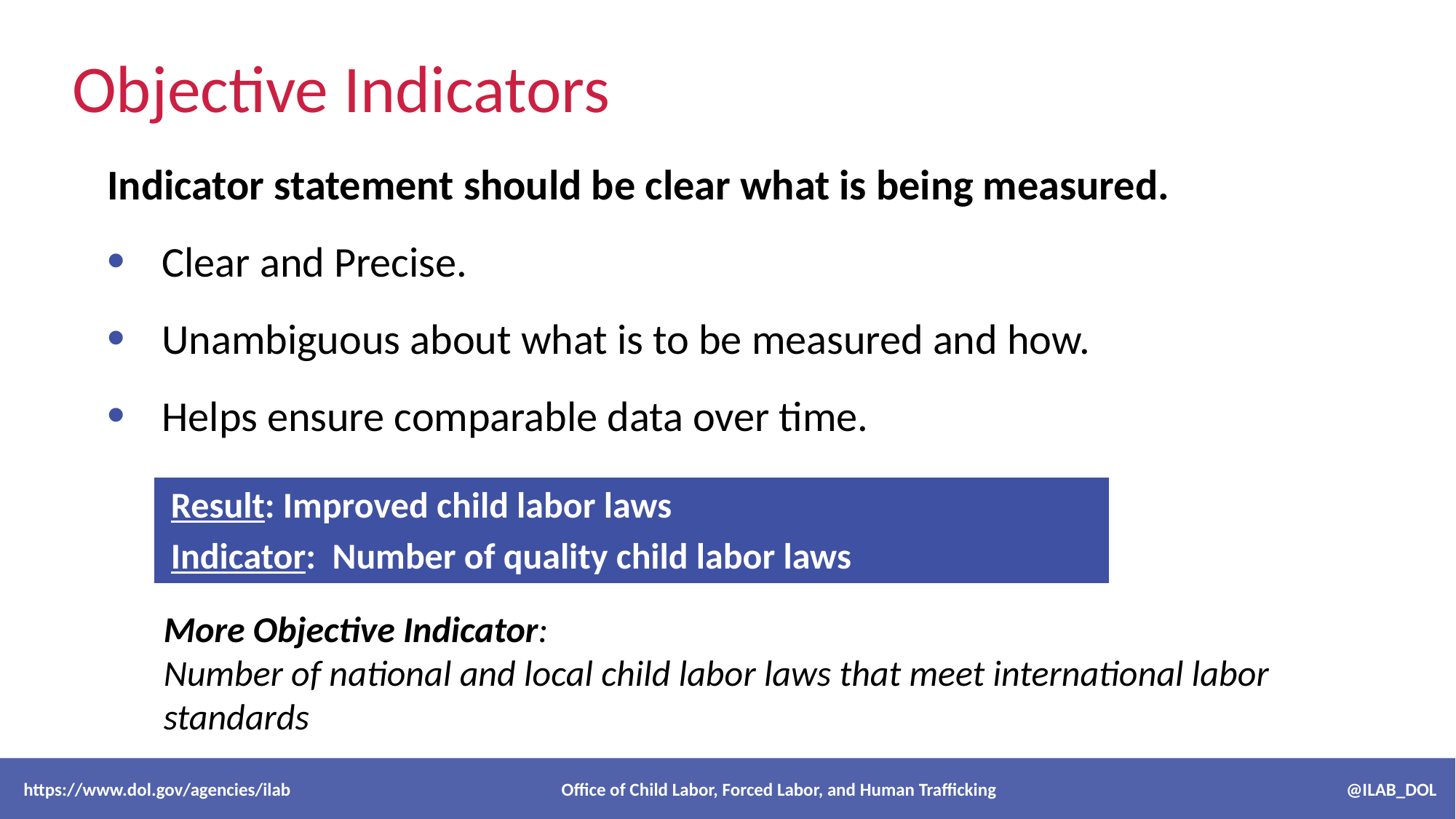

# Objective Indicators
Indicator statement should be clear what is being measured.
Clear and Precise.
Unambiguous about what is to be measured and how.
Helps ensure comparable data over time.

Result: Improved child labor laws
Indicator:  Number of quality child labor laws
More Objective Indicator:
Number of national and local child labor laws that meet international labor standards
   https://www.dol.gov/agencies/ilab                                                                 Office of Child Labor, Forced Labor, and Human Trafficking                                                                                    @ILAB_DOL